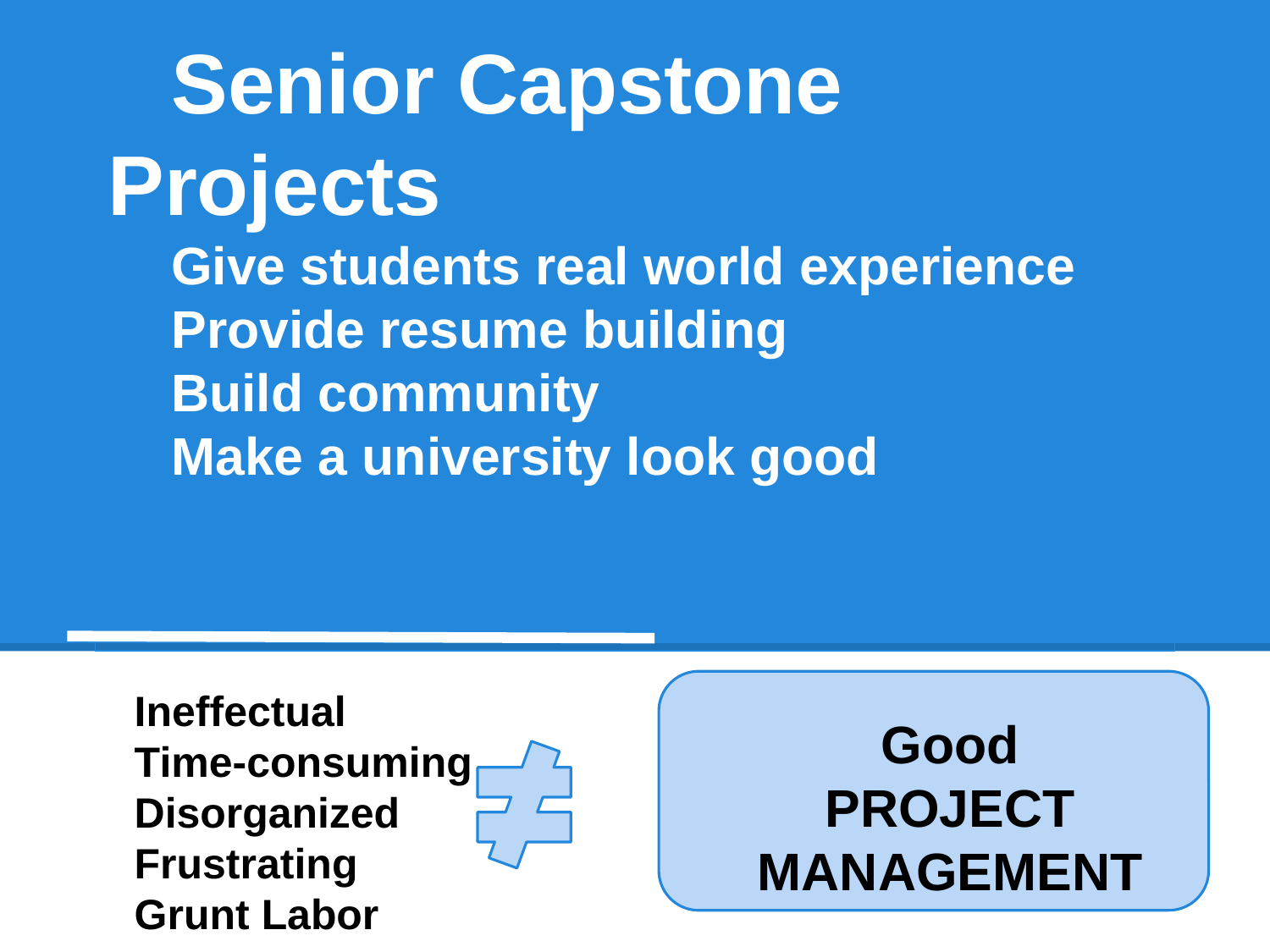

# Senior Capstone Projects
Give students real world experience
Provide resume building
Build community
Make a university look good

Ineffectual
Time-consuming
Disorganized
Frustrating
Grunt Labor

Good
PROJECT MANAGEMENT